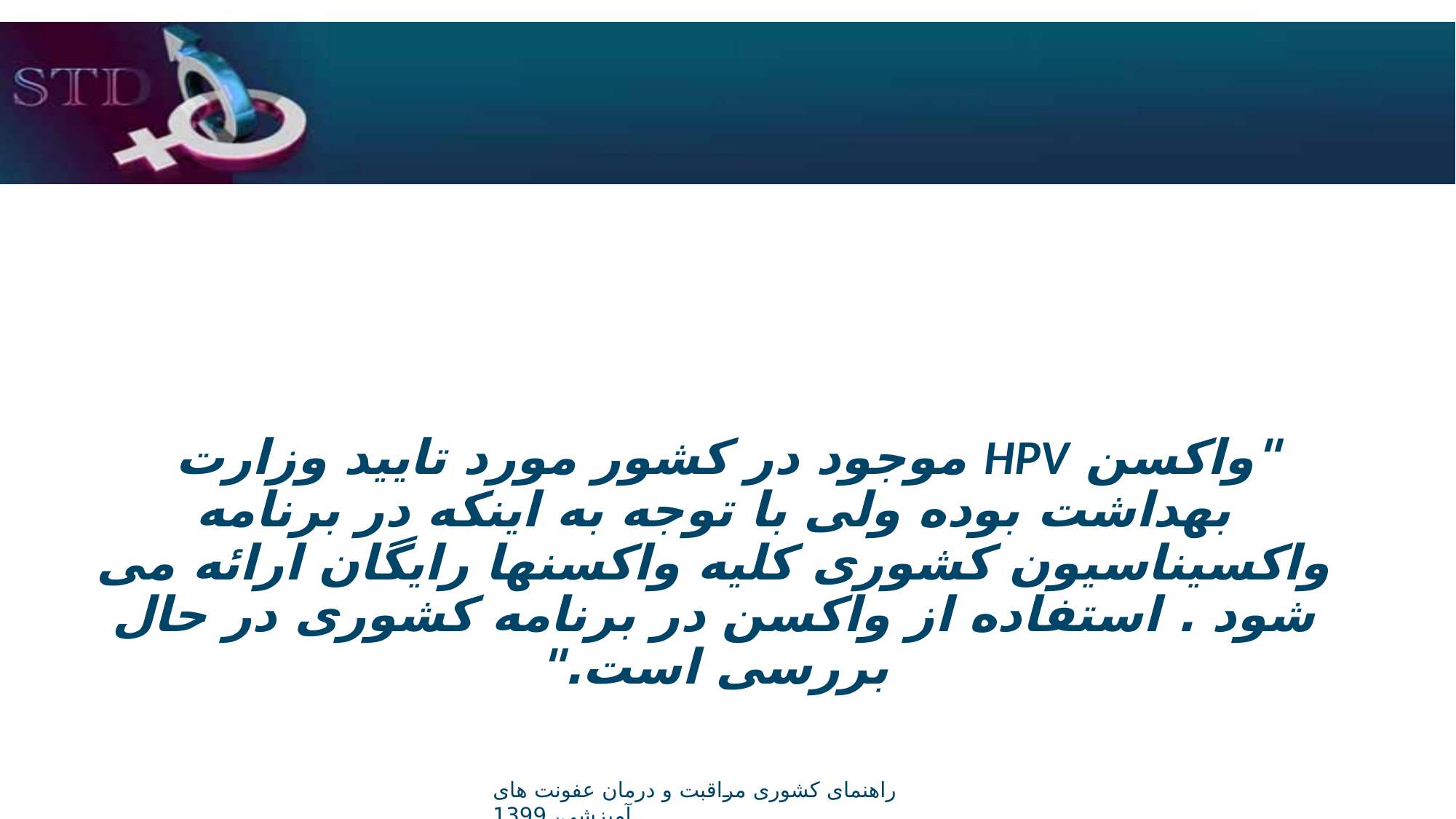

"واکسن HPV موجود در کشور مورد تایید وزارت بهداشت بوده ولی با توجه به اینکه در برنامه واکسیناسیون کشوری کلیه واکسنها رایگان ارائه می شود . استفاده از واکسن در برنامه کشوری در حال بررسی است."